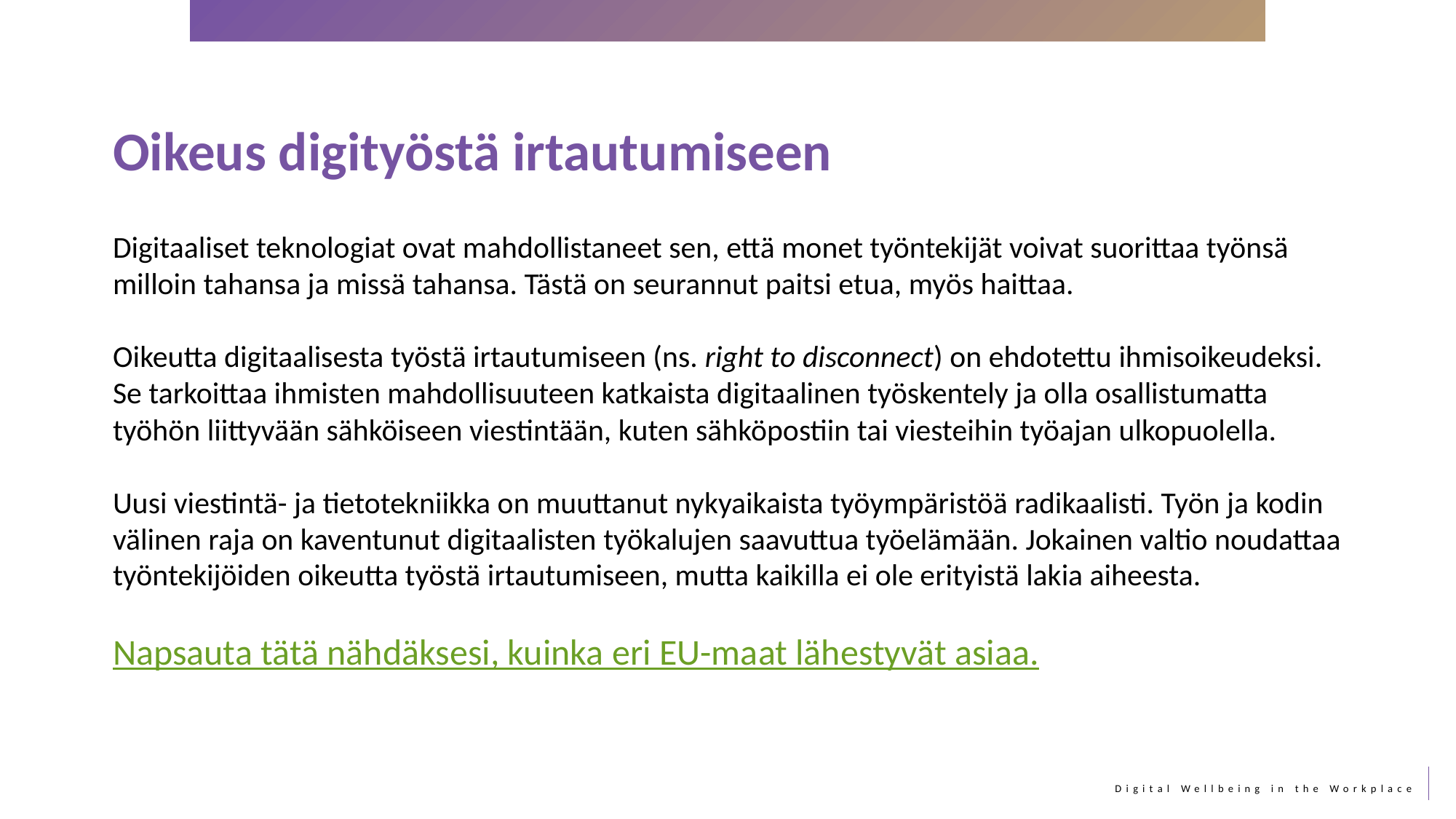

Oikeus digityöstä irtautumiseen
Digitaaliset teknologiat ovat mahdollistaneet sen, että monet työntekijät voivat suorittaa työnsä milloin tahansa ja missä tahansa. Tästä on seurannut paitsi etua, myös haittaa.

Oikeutta digitaalisesta työstä irtautumiseen (ns. right to disconnect) on ehdotettu ihmisoikeudeksi. Se tarkoittaa ihmisten mahdollisuuteen katkaista digitaalinen työskentely ja olla osallistumatta työhön liittyvään sähköiseen viestintään, kuten sähköpostiin tai viesteihin työajan ulkopuolella.

Uusi viestintä- ja tietotekniikka on muuttanut nykyaikaista työympäristöä radikaalisti. Työn ja kodin välinen raja on kaventunut digitaalisten työkalujen saavuttua työelämään. Jokainen valtio noudattaa työntekijöiden oikeutta työstä irtautumiseen, mutta kaikilla ei ole erityistä lakia aiheesta.

Napsauta tätä nähdäksesi, kuinka eri EU-maat lähestyvät asiaa.